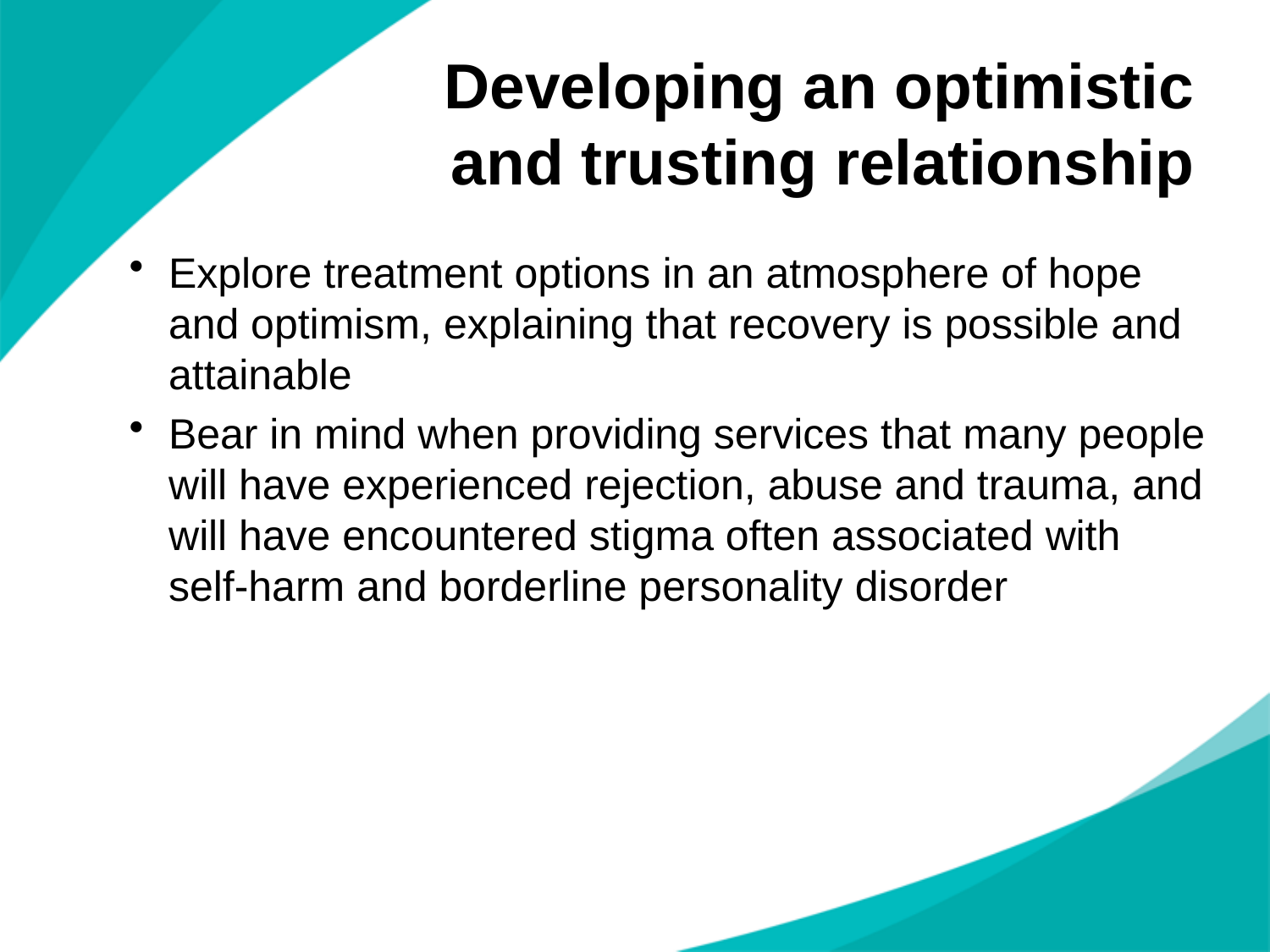

Developing an optimistic
and trusting relationship
Explore treatment options in an atmosphere of hope and optimism, explaining that recovery is possible and attainable
Bear in mind when providing services that many people will have experienced rejection, abuse and trauma, and will have encountered stigma often associated with
self-harm and borderline personality disorder